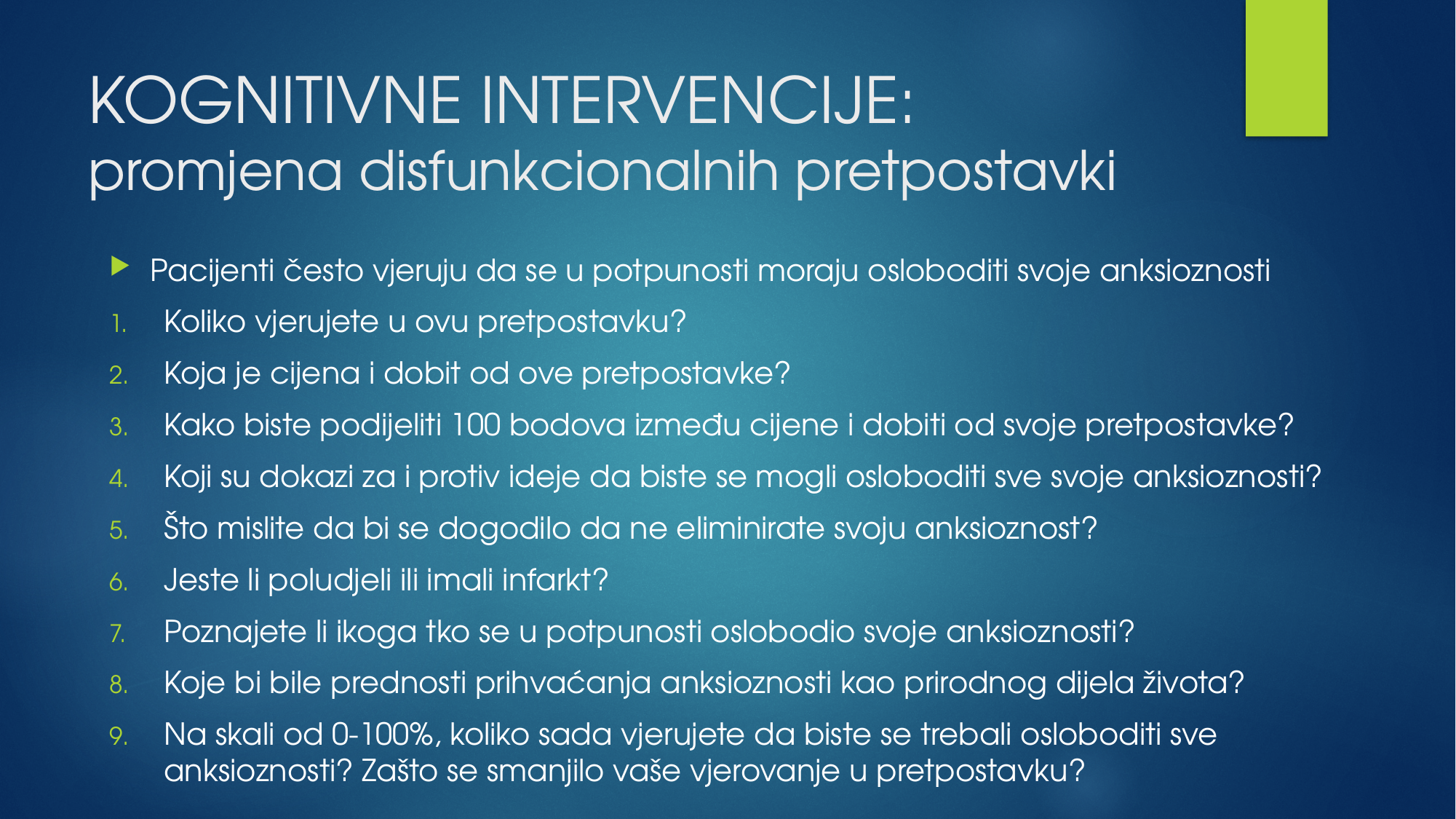

# KOGNITIVNE INTERVENCIJE: promjena disfunkcionalnih pretpostavki
Pacijenti često vjeruju da se u potpunosti moraju osloboditi svoje anksioznosti
Koliko vjerujete u ovu pretpostavku?
Koja je cijena i dobit od ove pretpostavke?
Kako biste podijeliti 100 bodova između cijene i dobiti od svoje pretpostavke?
Koji su dokazi za i protiv ideje da biste se mogli osloboditi sve svoje anksioznosti?
Što mislite da bi se dogodilo da ne eliminirate svoju anksioznost?
Jeste li poludjeli ili imali infarkt?
Poznajete li ikoga tko se u potpunosti oslobodio svoje anksioznosti?
Koje bi bile prednosti prihvaćanja anksioznosti kao prirodnog dijela života?
Na skali od 0-100%, koliko sada vjerujete da biste se trebali osloboditi sve anksioznosti? Zašto se smanjilo vaše vjerovanje u pretpostavku?